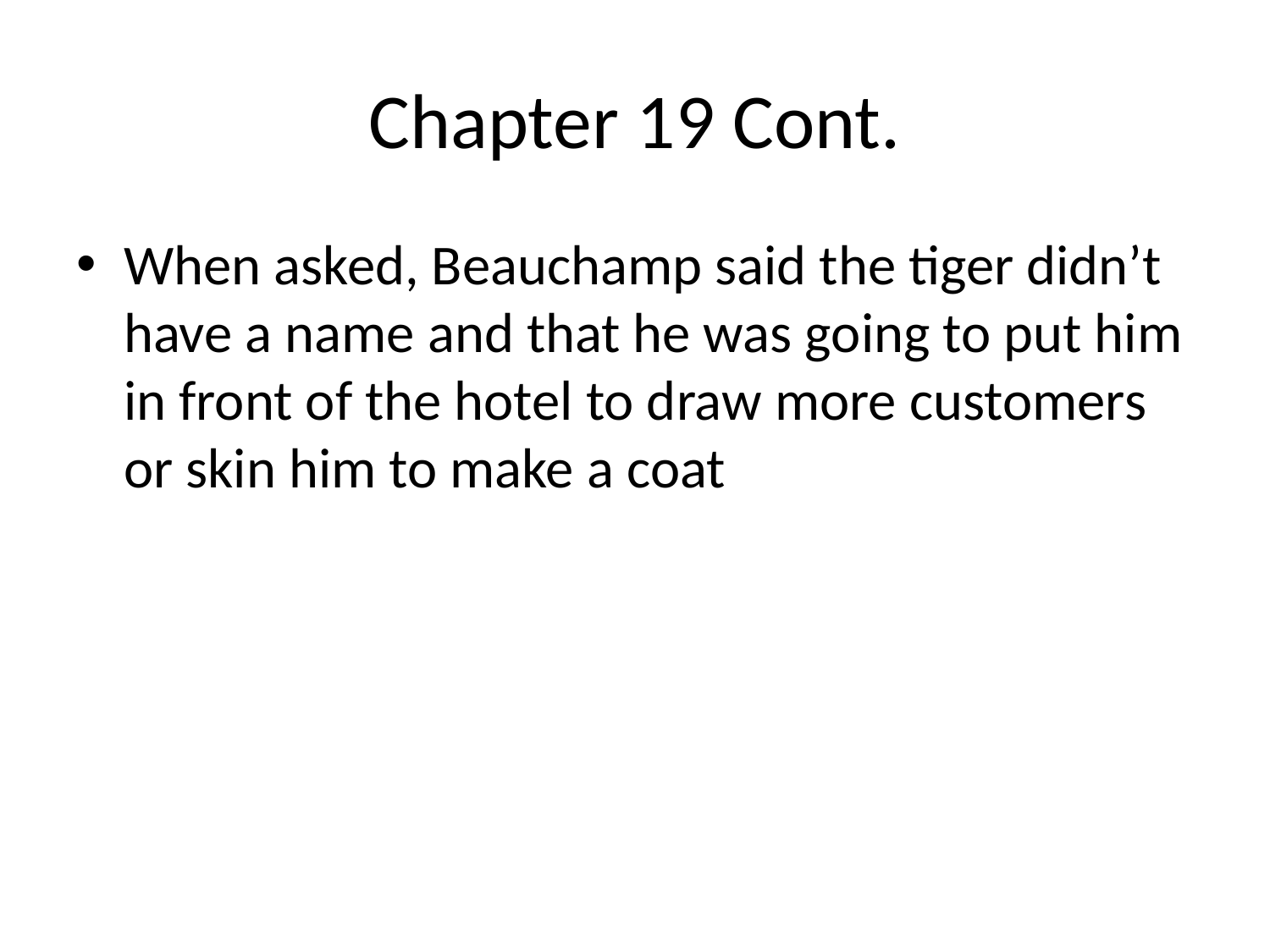

# Chapter 19 Cont.
When asked, Beauchamp said the tiger didn’t have a name and that he was going to put him in front of the hotel to draw more customers or skin him to make a coat